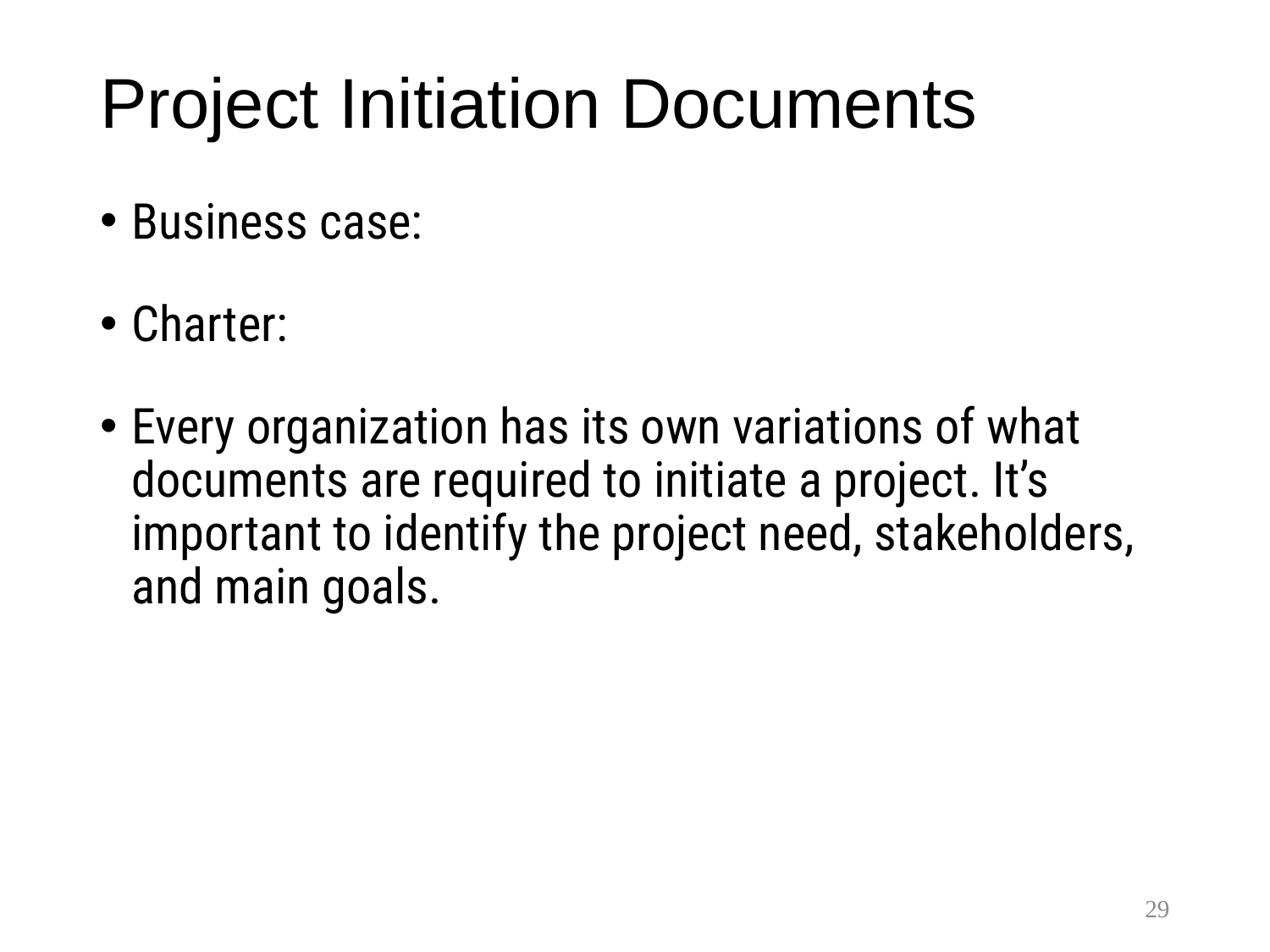

# Project Initiation Documents
Business case:
Charter:
Every organization has its own variations of what documents are required to initiate a project. It’s important to identify the project need, stakeholders, and main goals.

29